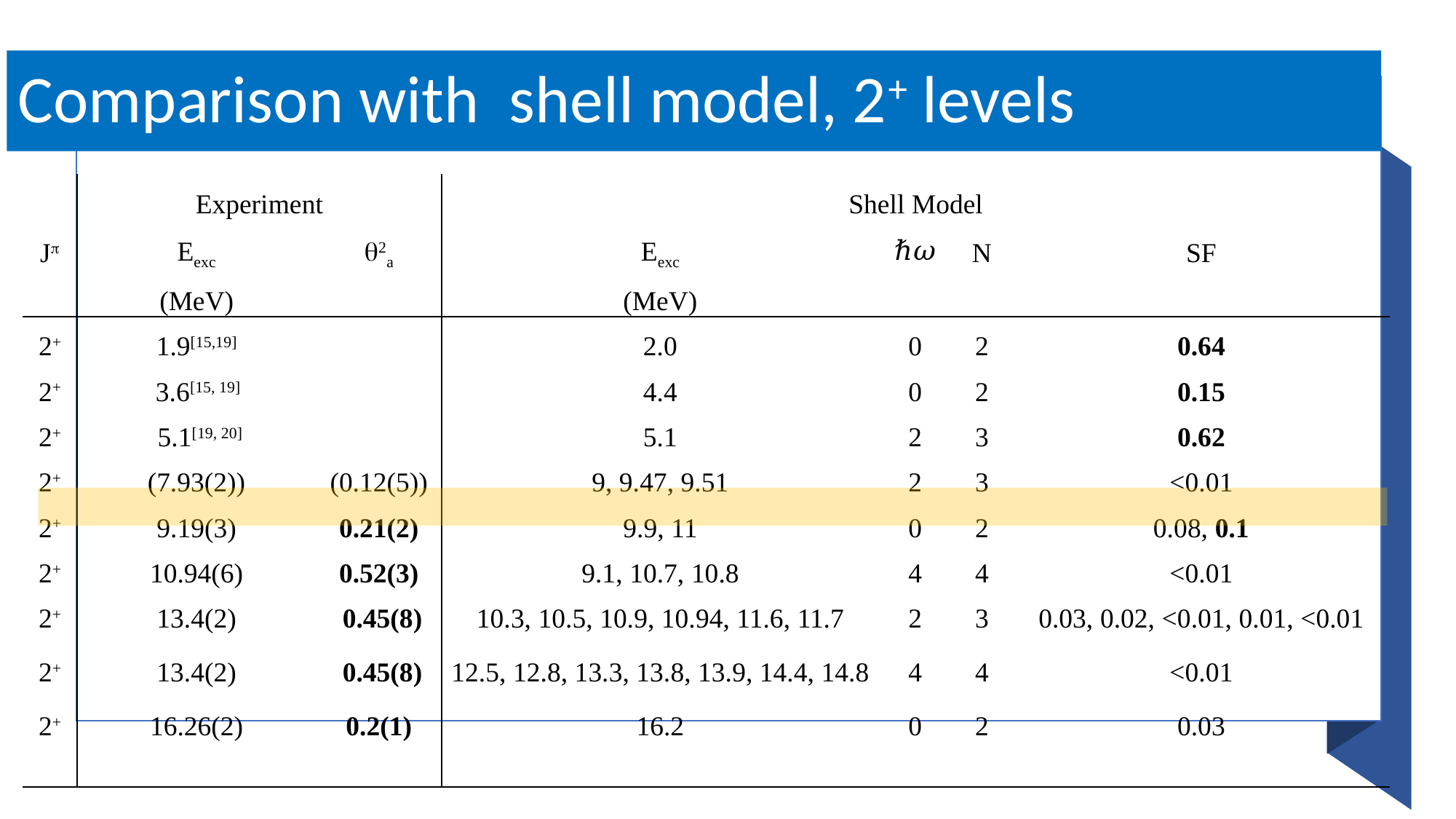

# Comparison with  shell model, 2+ levels

|  | Experiment |  | Shell Model |  |  |  |
| --- | --- | --- | --- | --- | --- | --- |
| Jπ | Eexc | θ2a | Eexc | ℏ𝜔 | N | SF |
|  | (MeV) |  | (MeV) |  |  |  |
| 2+ | 1.9[15,19] |  | 2.0 | 0 | 2 | 0.64 |
| 2+ | 3.6[15, 19] |  | 4.4 | 0 | 2 | 0.15 |
| 2+ | 5.1[19, 20] |  | 5.1 | 2 | 3 | 0.62 |
| 2+ | (7.93(2)) | (0.12(5)) | 9, 9.47, 9.51 | 2 | 3 | <0.01 |
| 2+ | 9.19(3) | 0.21(2) | 9.9, 11 | 0 | 2 | 0.08, 0.1 |
| 2+ | 10.94(6) | 0.52(3) | 9.1, 10.7, 10.8 | 4 | 4 | <0.01 |
| 2+ | 13.4(2) | 0.45(8) | 10.3, 10.5, 10.9, 10.94, 11.6, 11.7 | 2 | 3 | 0.03, 0.02, <0.01, 0.01, <0.01 |
| 2+ | 13.4(2) | 0.45(8) | 12.5, 12.8, 13.3, 13.8, 13.9, 14.4, 14.8 | 4 | 4 | <0.01 |
| 2+ | 16.26(2) | 0.2(1) | 16.2 | 0 | 2 | 0.03 |
|  |  |  |  |  |  |  |